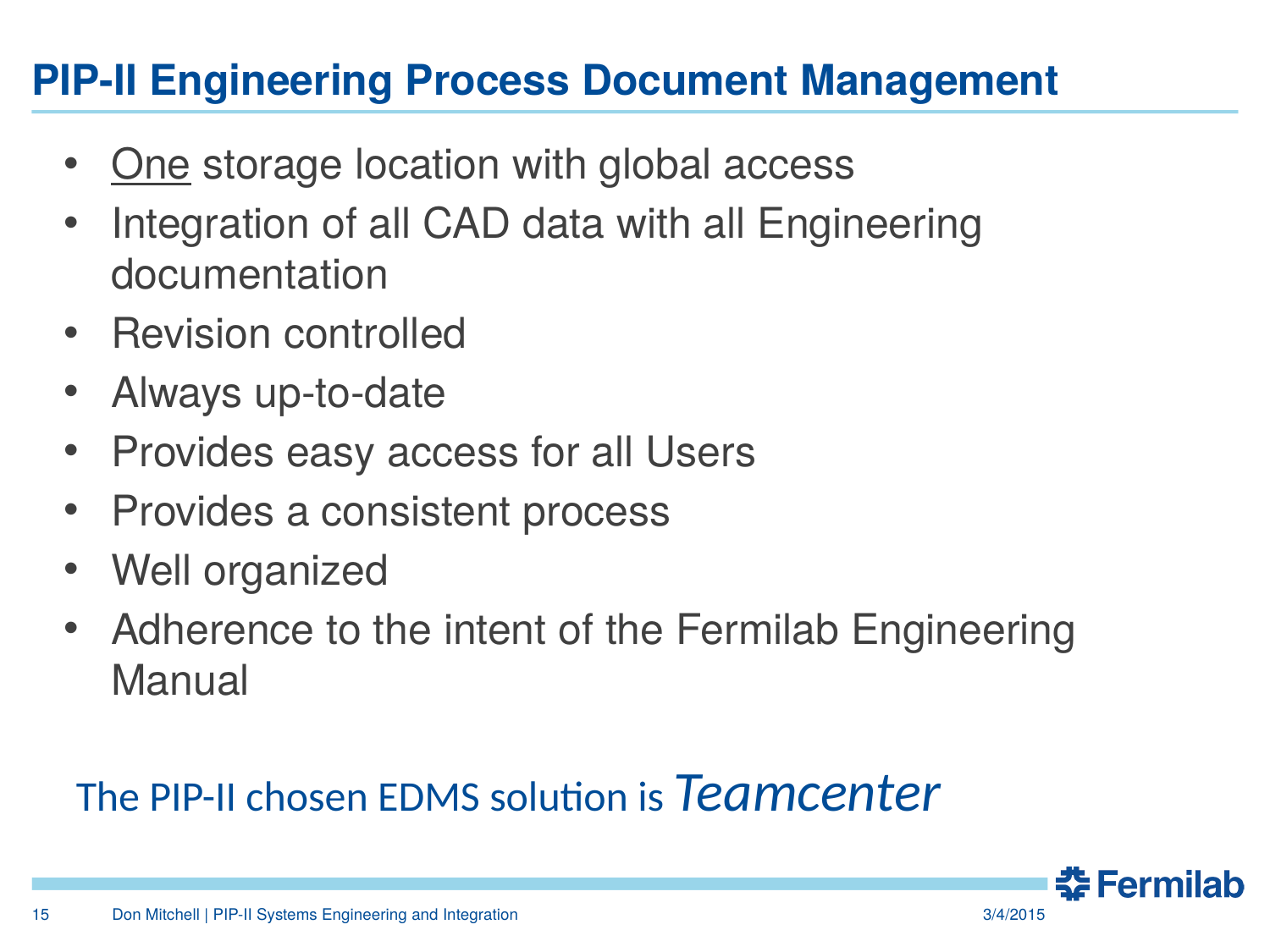

# PIP-II Engineering Process Document Management
One storage location with global access
Integration of all CAD data with all Engineering documentation
Revision controlled
Always up-to-date
Provides easy access for all Users
Provides a consistent process
Well organized
Adherence to the intent of the Fermilab Engineering Manual
The PIP-II chosen EDMS solution is Teamcenter
15
Don Mitchell | PIP-II Systems Engineering and Integration
3/4/2015